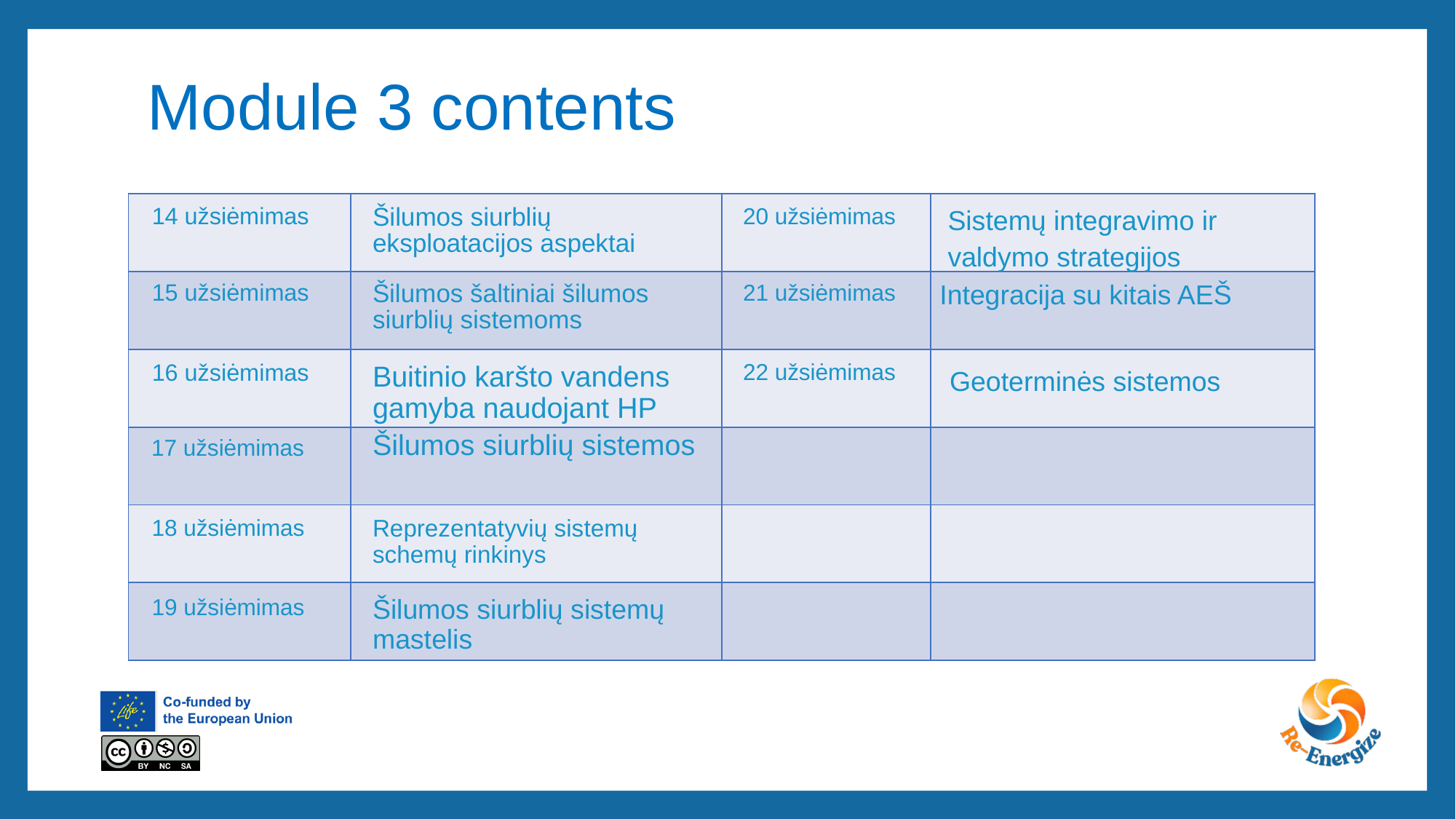

# Module 3 contents
Sistemų integravimo ir valdymo strategijos
20 užsiėmimas
14 užsiėmimas
Šilumos siurblių eksploatacijos aspektai
Integracija su kitais AEŠ
21 užsiėmimas
15 užsiėmimas
Šilumos šaltiniai šilumos siurblių sistemoms
22 užsiėmimas
Geoterminės sistemos
16 užsiėmimas
Buitinio karšto vandens gamyba naudojant HP

17 užsiėmimas
Šilumos siurblių sistemos

18 užsiėmimas
Reprezentatyvių sistemų schemų rinkinys

19 užsiėmimas
Šilumos siurblių sistemų mastelis